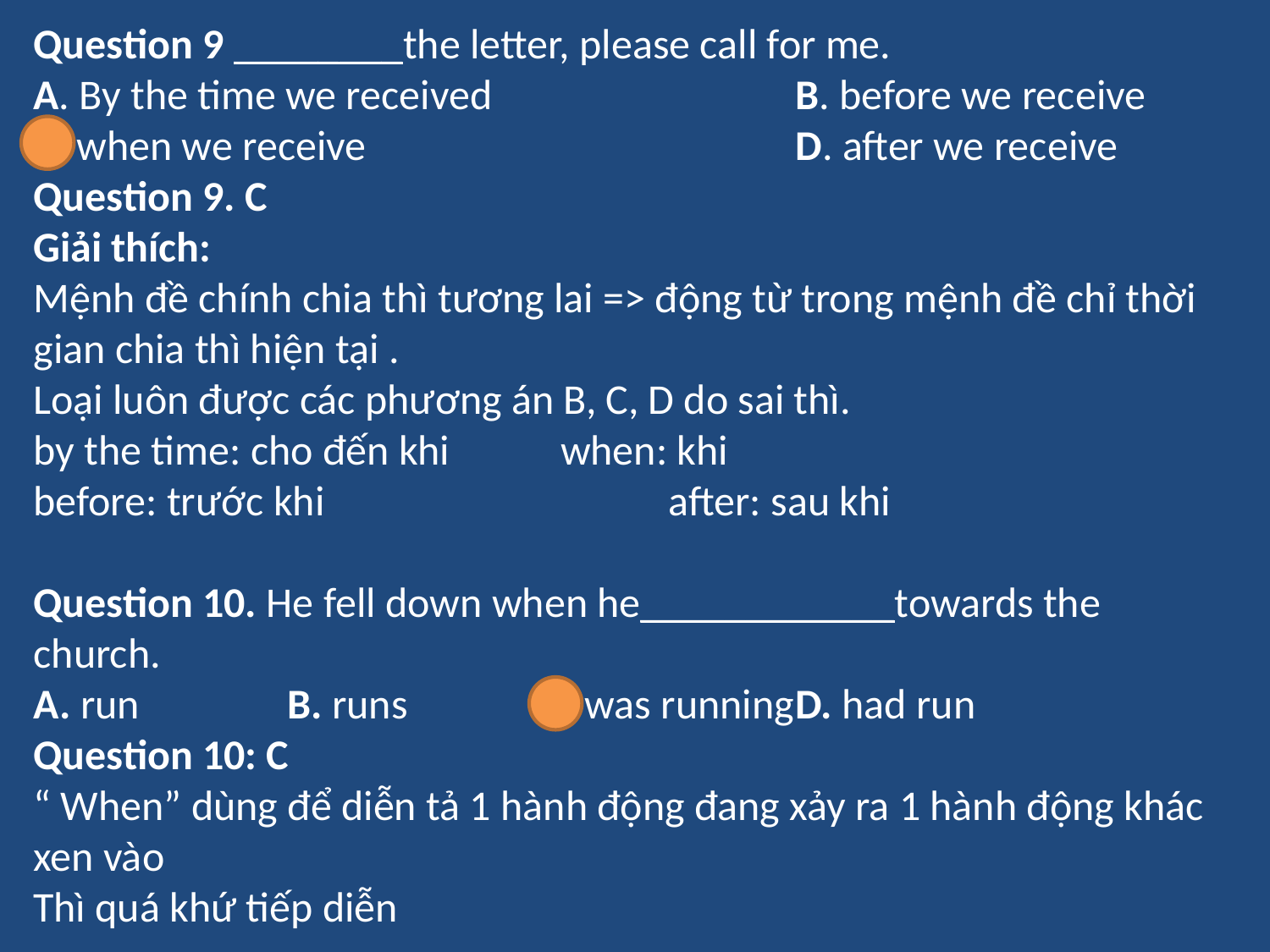

Question 9 ________the letter, please call for me.
A. By the time we received			B. before we receive
C. when we receive				D. after we receive
Question 9. C
Giải thích:
Mệnh đề chính chia thì tương lai => động từ trong mệnh đề chỉ thời gian chia thì hiện tại .
Loại luôn được các phương án B, C, D do sai thì.
by the time: cho đến khi         	  when: khi
before: trước khi			after: sau khi

Question 10. He fell down when he____________towards the church.
A. run		B. runs		C. was running	D. had run
Question 10: C
“ When” dùng để diễn tả 1 hành động đang xảy ra 1 hành động khác xen vào
Thì quá khứ tiếp diễn